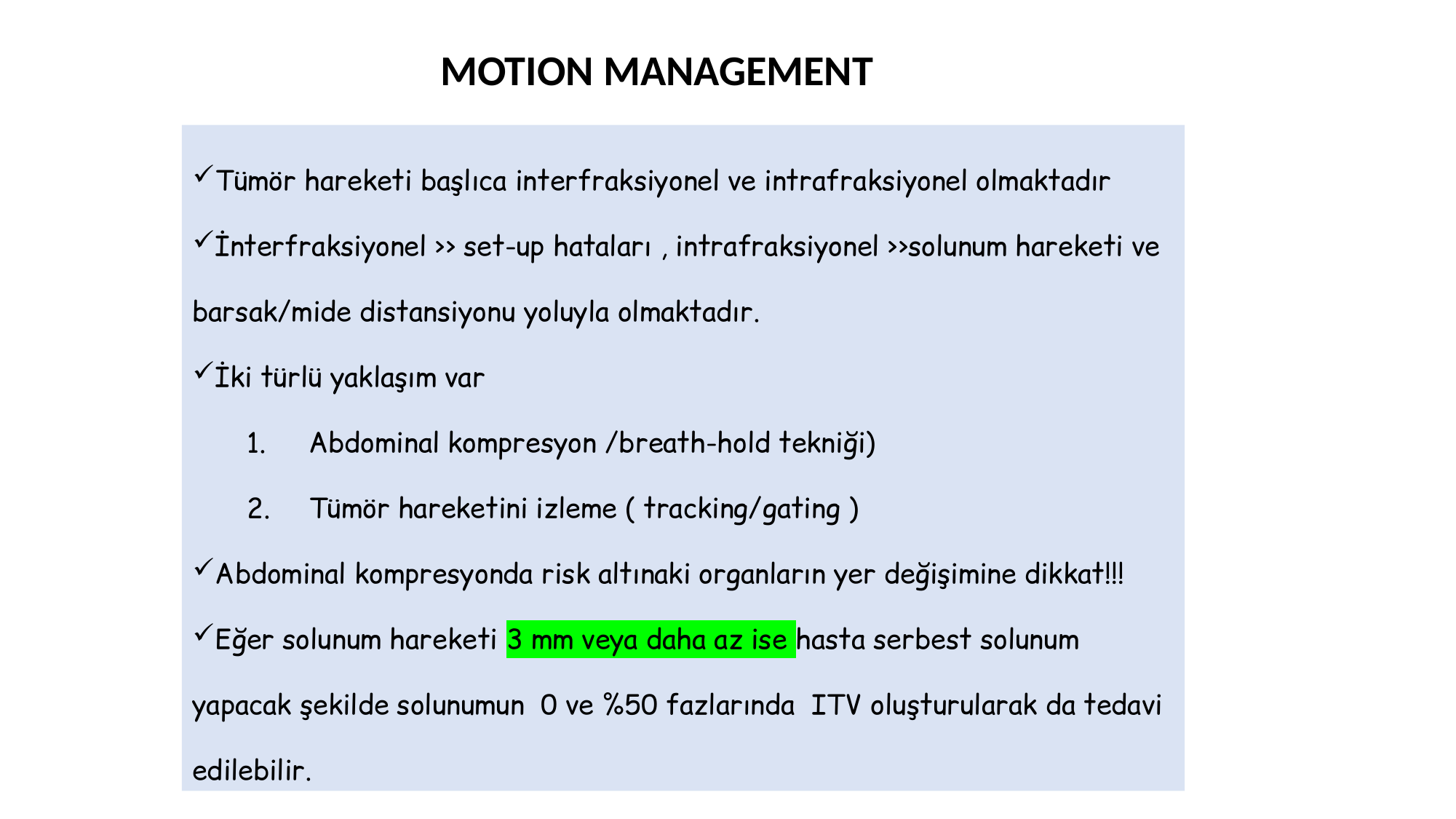

MOTION MANAGEMENT
Tümör hareketi başlıca interfraksiyonel ve intrafraksiyonel olmaktadır
İnterfraksiyonel >> set-up hataları , intrafraksiyonel >>solunum hareketi ve barsak/mide distansiyonu yoluyla olmaktadır.
İki türlü yaklaşım var
Abdominal kompresyon /breath-hold tekniği)
Tümör hareketini izleme ( tracking/gating )
Abdominal kompresyonda risk altınaki organların yer değişimine dikkat!!!
Eğer solunum hareketi 3 mm veya daha az ise hasta serbest solunum yapacak şekilde solunumun  0 ve %50 fazlarında  ITV oluşturularak da tedavi edilebilir.